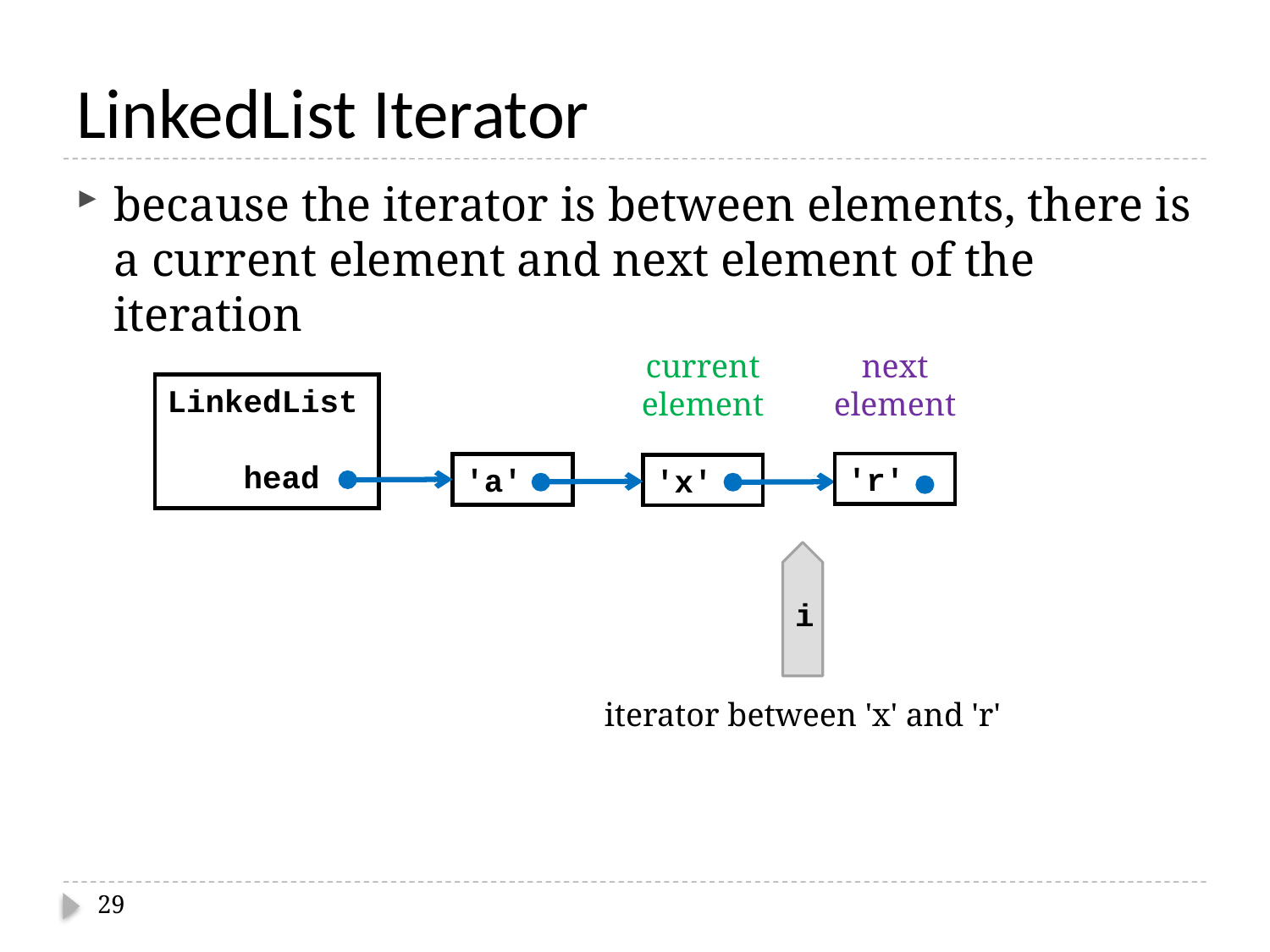

# LinkedList Iterator
because the iterator is between elements, there is a current element and next element of the iteration
current
element
next
element
LinkedList

    head
'r'
'a'
'x'

i
iterator between 'x' and 'r'
29